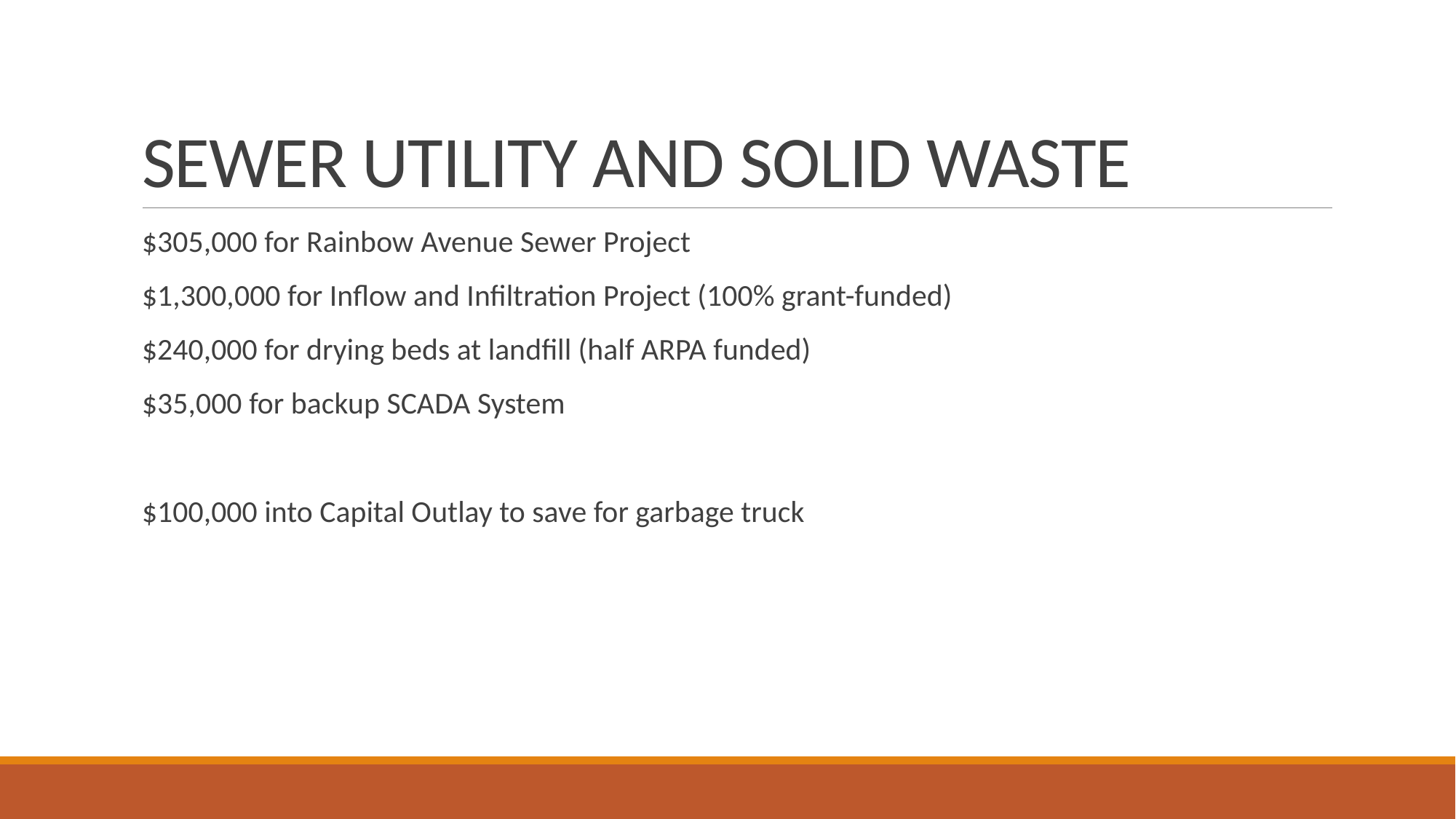

# SEWER UTILITY AND SOLID WASTE
$305,000 for Rainbow Avenue Sewer Project
$1,300,000 for Inflow and Infiltration Project (100% grant-funded)
$240,000 for drying beds at landfill (half ARPA funded)
$35,000 for backup SCADA System

$100,000 into Capital Outlay to save for garbage truck